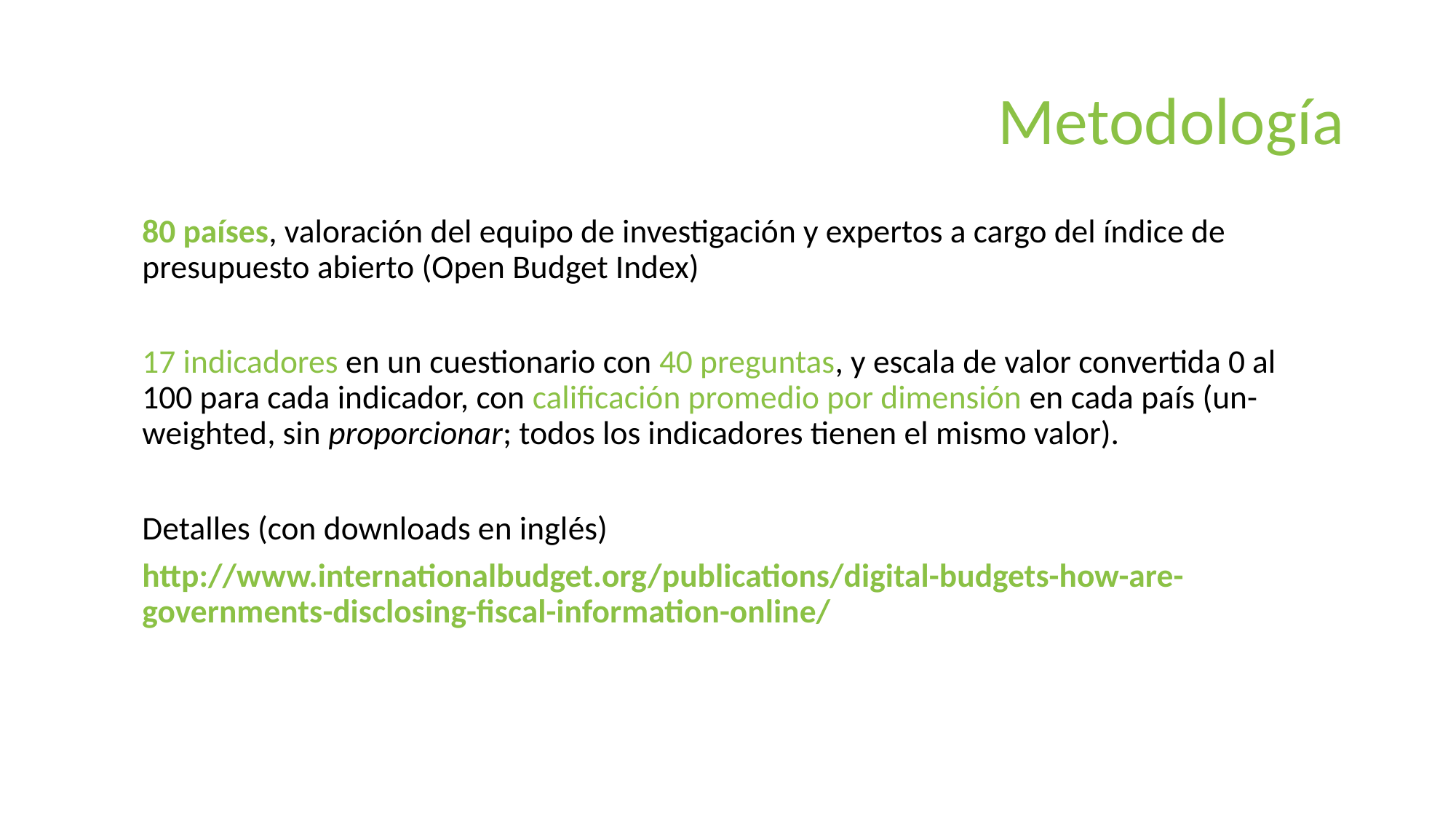

# Metodología
80 países, valoración del equipo de investigación y expertos a cargo del índice de presupuesto abierto (Open Budget Index)

17 indicadores en un cuestionario con 40 preguntas, y escala de valor convertida 0 al 100 para cada indicador, con calificación promedio por dimensión en cada país (un-weighted, sin proporcionar; todos los indicadores tienen el mismo valor).

Detalles (con downloads en inglés)
http://www.internationalbudget.org/publications/digital-budgets-how-are-governments-disclosing-fiscal-information-online/